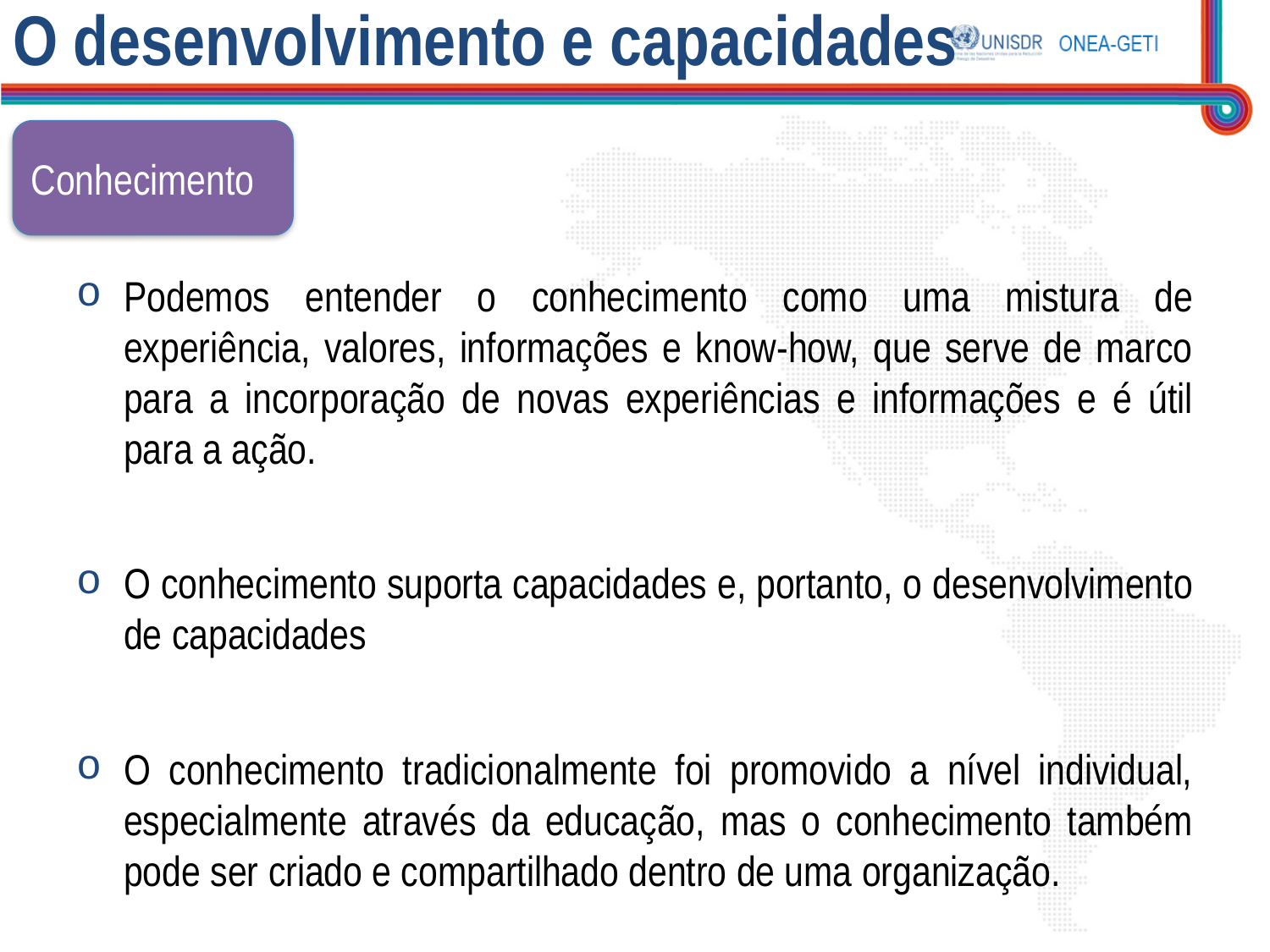

# O desenvolvimento e capacidades
Conhecimento
Podemos entender o conhecimento como uma mistura de experiência, valores, informações e know-how, que serve de marco para a incorporação de novas experiências e informações e é útil para a ação.

O conhecimento suporta capacidades e, portanto, o desenvolvimento de capacidades

O conhecimento tradicionalmente foi promovido a nível individual, especialmente através da educação, mas o conhecimento também pode ser criado e compartilhado dentro de uma organização.